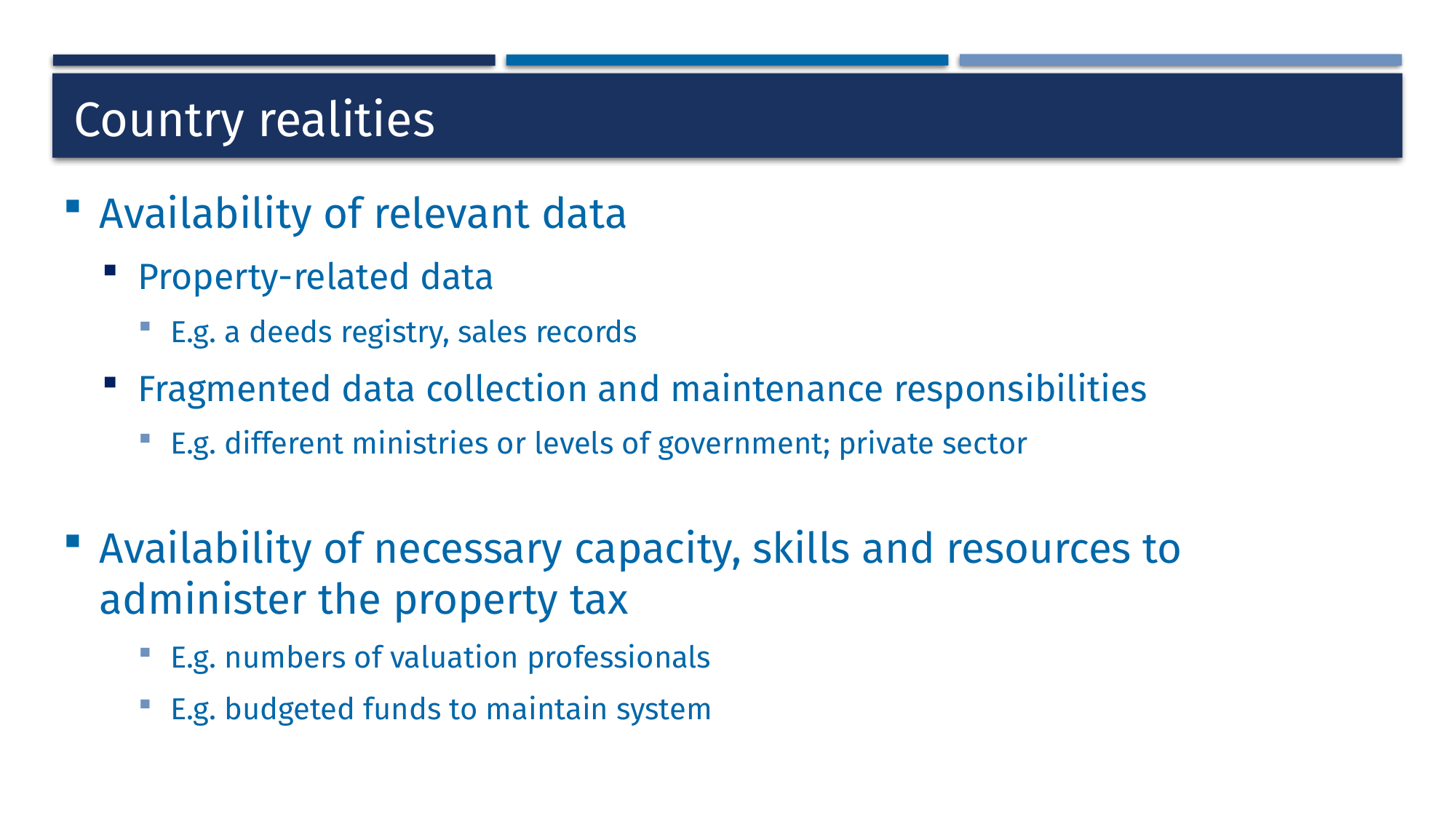

# Country realities
Availability of relevant data
Property-related data
E.g. a deeds registry, sales records
Fragmented data collection and maintenance responsibilities
E.g. different ministries or levels of government; private sector

Availability of necessary capacity, skills and resources to administer the property tax
E.g. numbers of valuation professionals
E.g. budgeted funds to maintain system